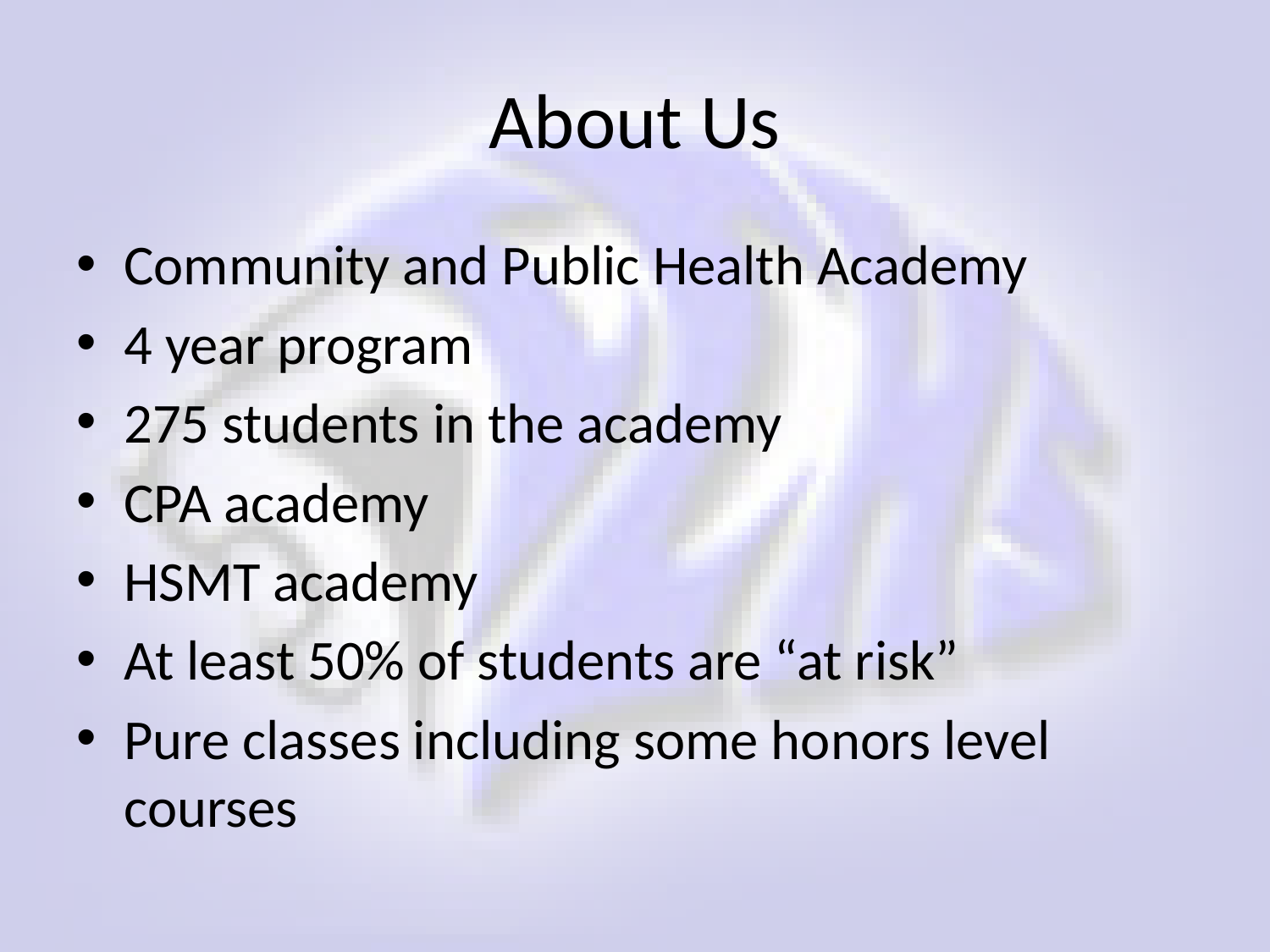

# About Us
Community and Public Health Academy
4 year program
275 students in the academy
CPA academy
HSMT academy
At least 50% of students are “at risk”
Pure classes including some honors level courses